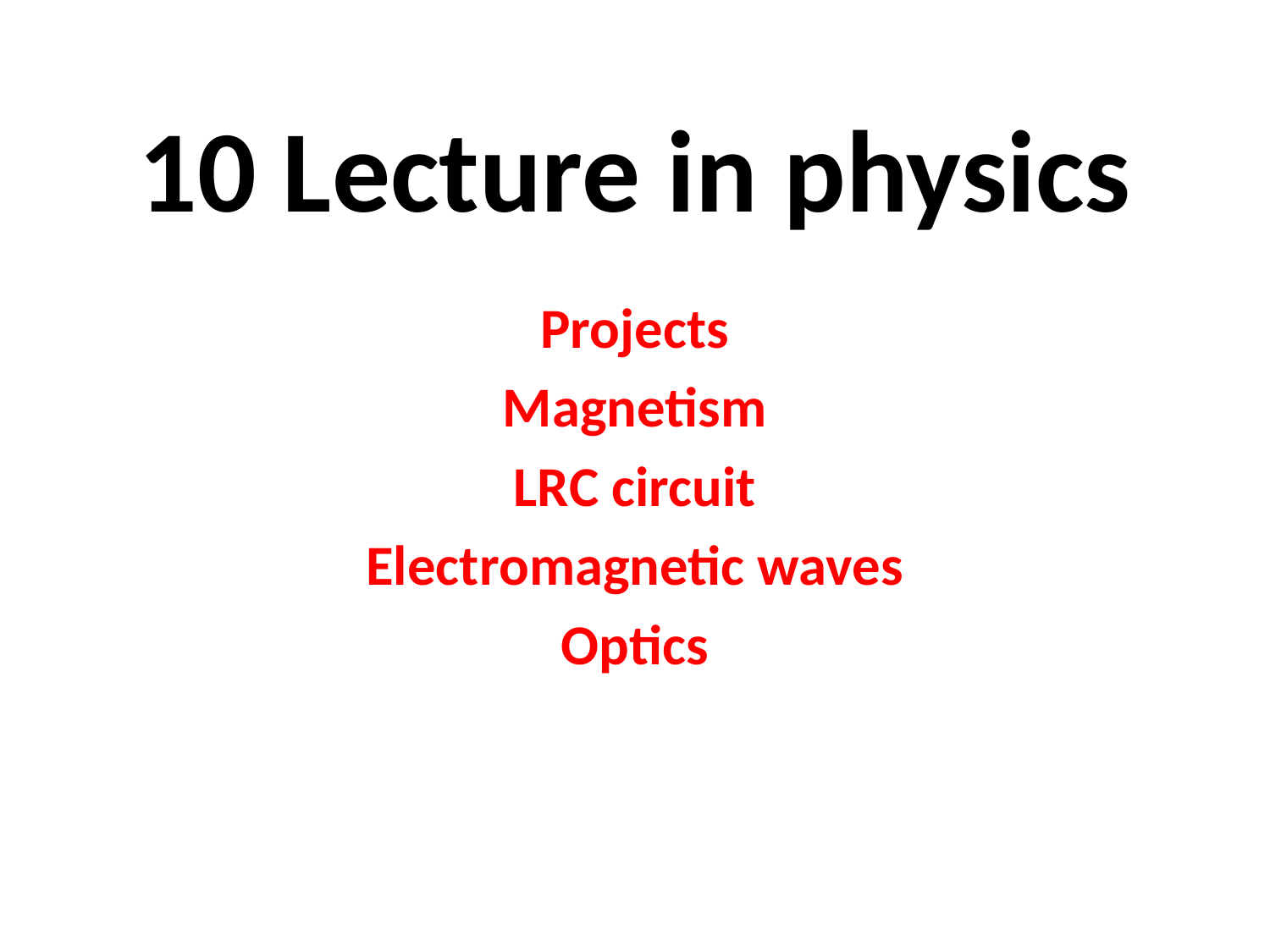

# 10 Lecture in physics
Projects
Magnetism
LRC circuit
Electromagnetic waves
Optics